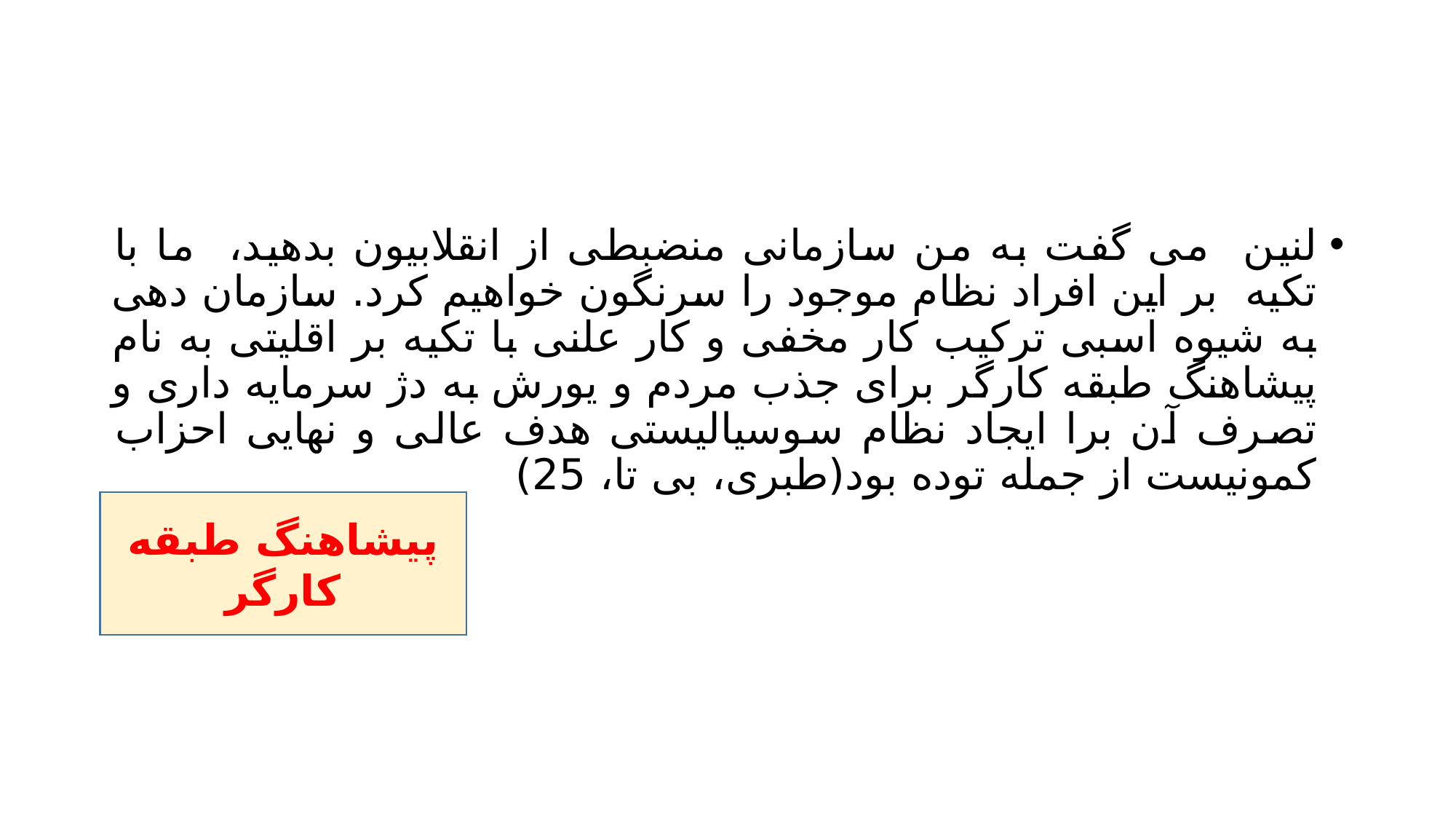

#
لنین  می گفت به من سازمانی منضبطی از انقلابیون بدهید،  ما با تکیه  بر این افراد نظام موجود را سرنگون خواهیم کرد. سازمان دهی به شیوه اسبی ترکیب کار مخفی و کار علنی با تکیه بر اقلیتی به نام پیشاهنگ طبقه کارگر برای جذب مردم و یورش به دژ سرمایه داری و تصرف آن برا ایجاد نظام سوسیالیستی هدف عالی و نهایی احزاب کمونیست از جمله توده بود(طبری، بی تا، 25)

پیشاهنگ طبقه کارگر